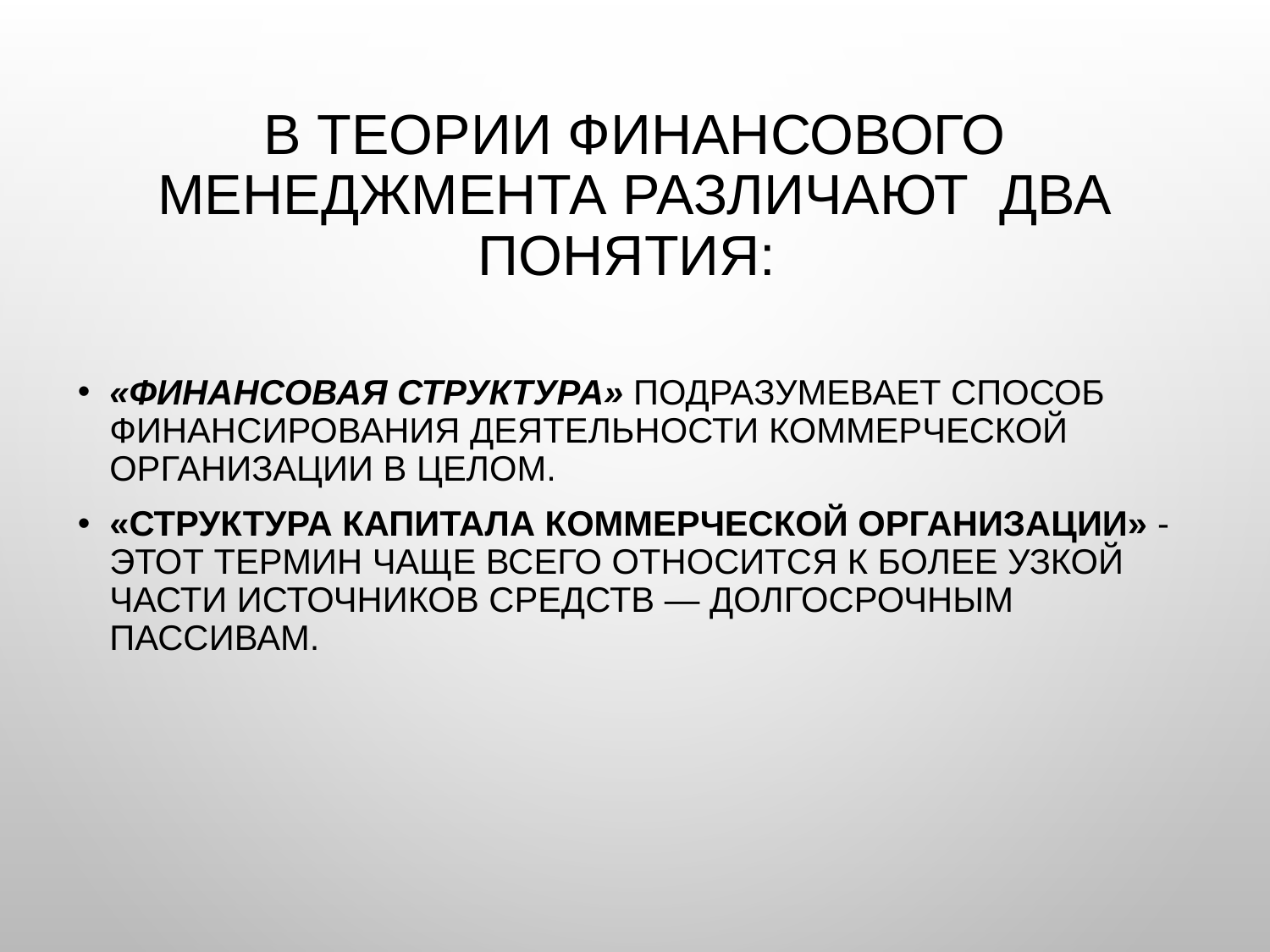

# В теории финансового менеджмента различают  два понятия:
«финансовая структура» подразумевает способ финансирования деятельности коммерческой организации в целом.
«структура капитала коммерческой организации» - этот термин чаще всего относится к более узкой части источников средств — долгосрочным пассивам.